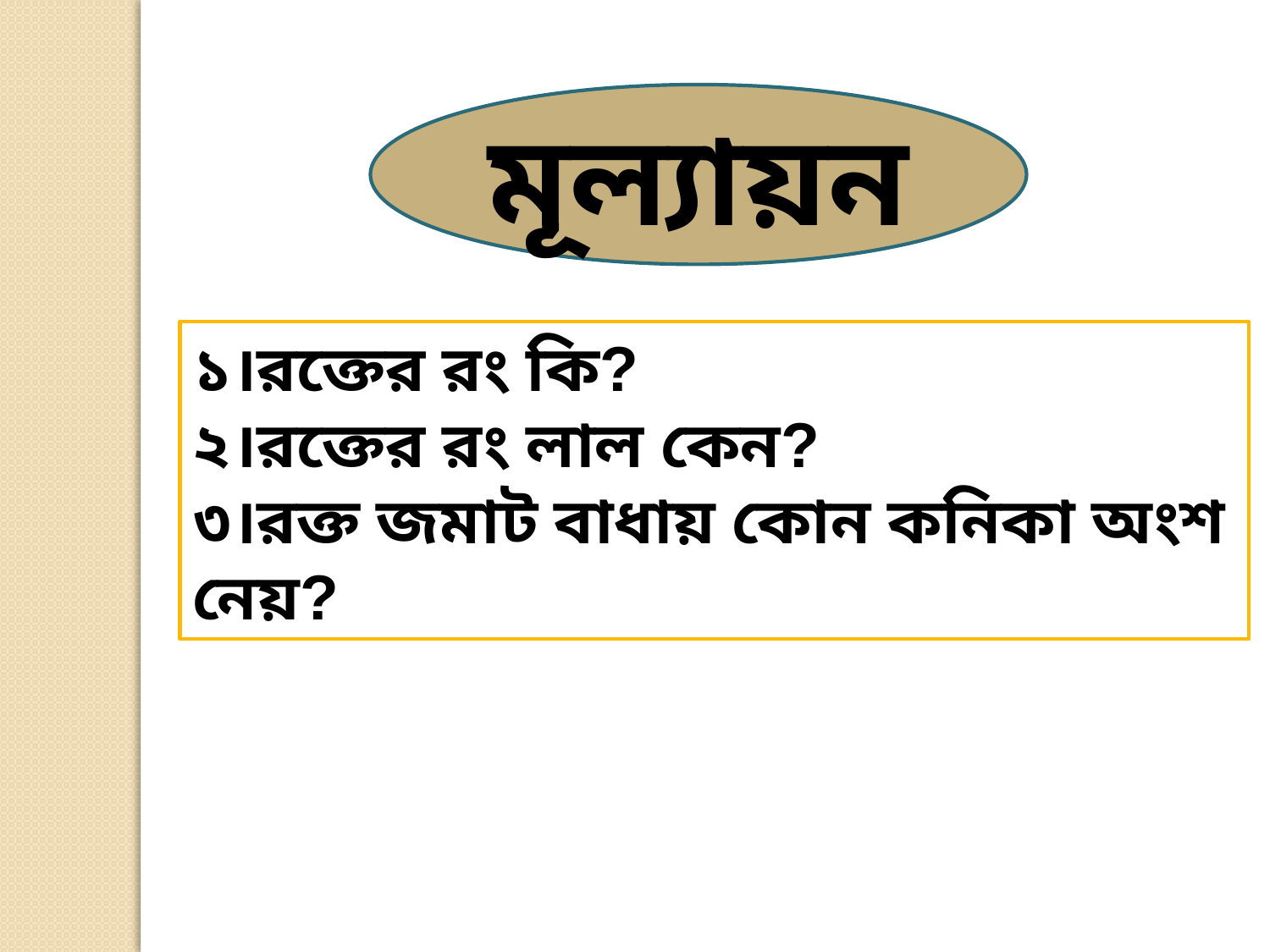

মূল্যায়ন
১।রক্তের রং কি?
২।রক্তের রং লাল কেন?
৩।রক্ত জমাট বাধায় কোন কনিকা অংশ নেয়?